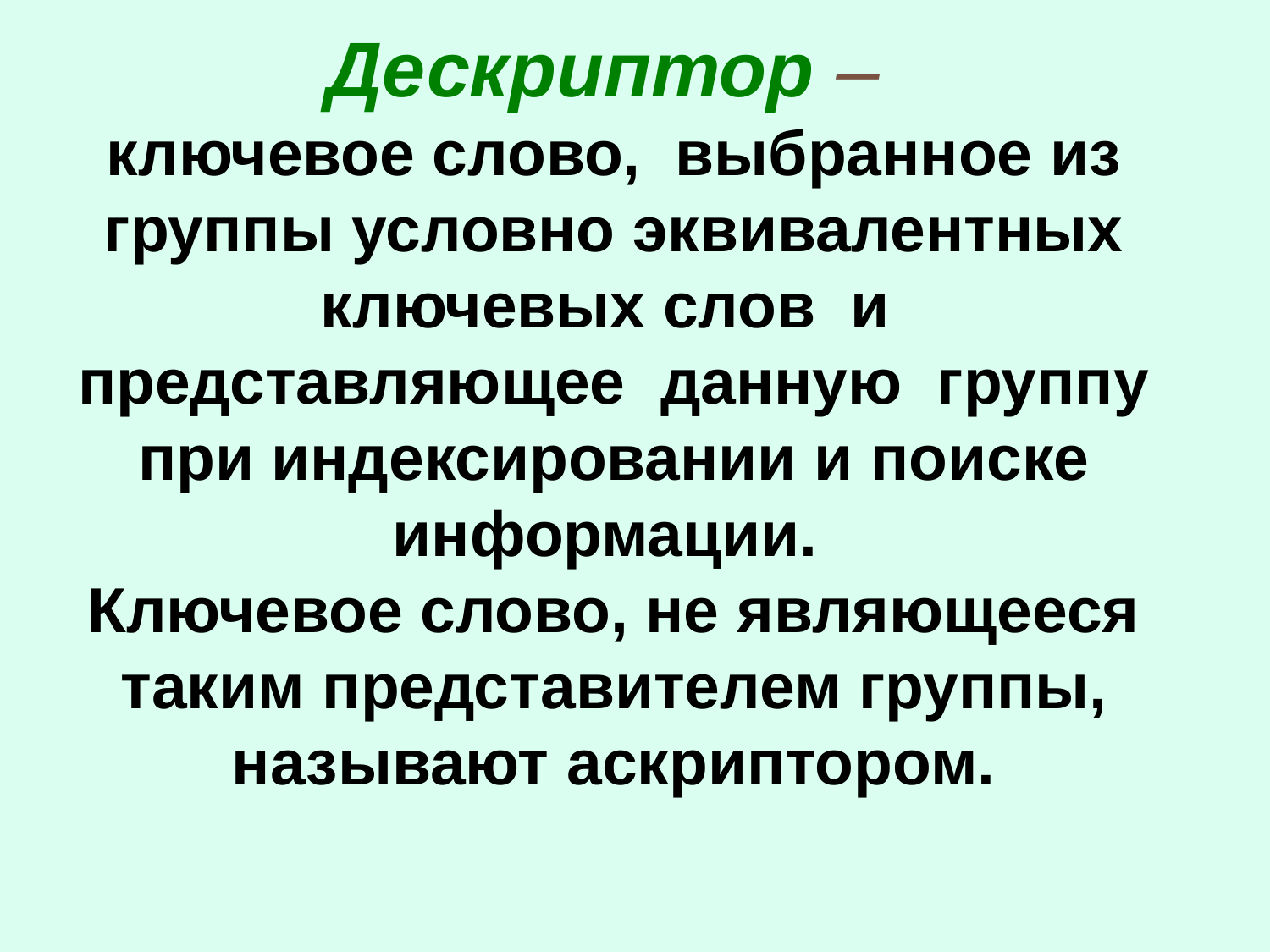

# Дескриптор – ключевое слово,  выбранное из группы условно эквивалентных ключевых слов  и  представляющее  данную  группу при индексировании и поиске информации. Ключевое слово, не являющееся таким представителем группы, называют аскриптором.